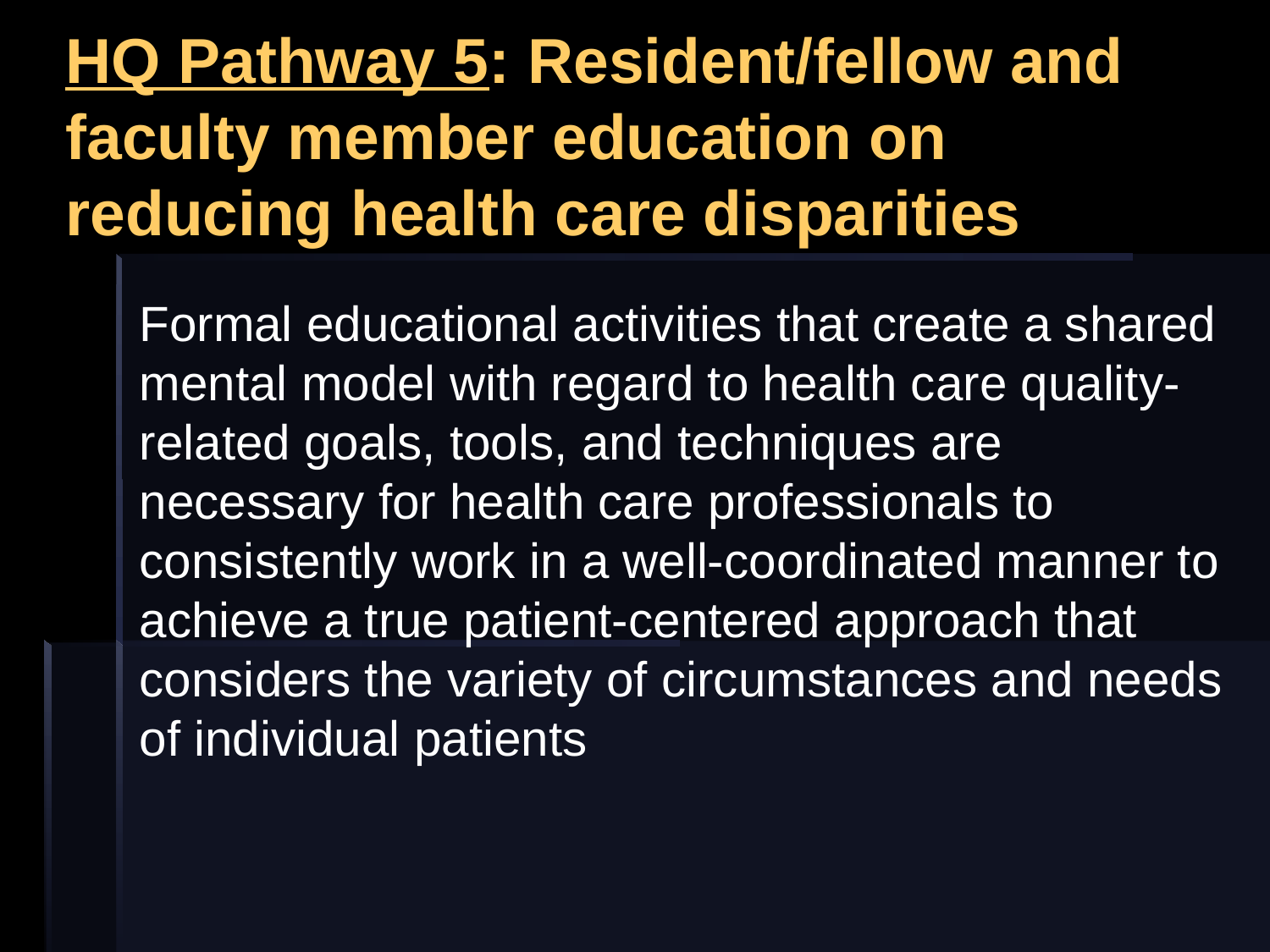

# HQ Pathway 5: Resident/fellow and faculty member education on reducing health care disparities
Formal educational activities that create a shared mental model with regard to health care quality-related goals, tools, and techniques are necessary for health care professionals to consistently work in a well-coordinated manner to achieve a true patient-centered approach that considers the variety of circumstances and needs of individual patients